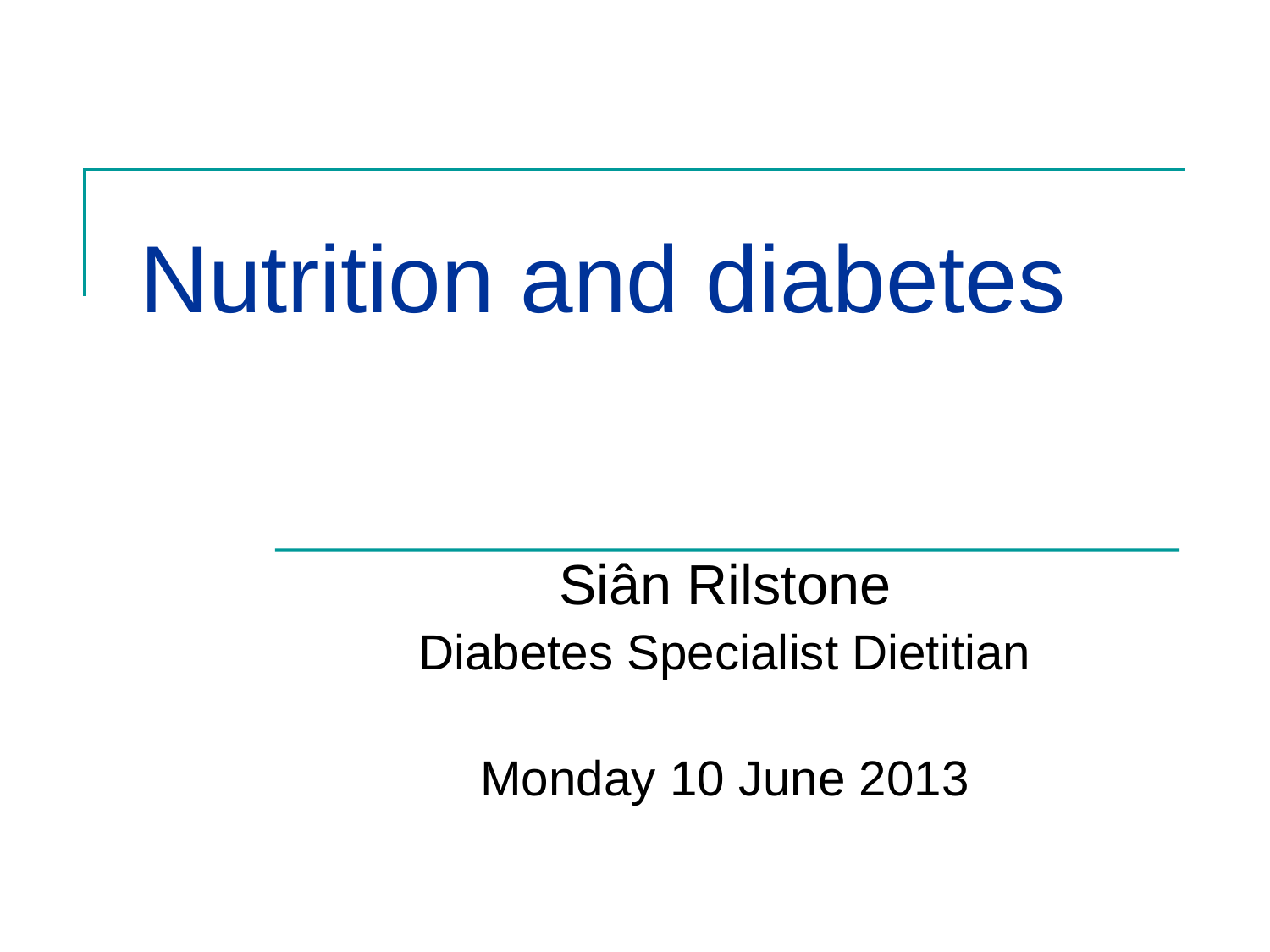

# Nutrition and diabetes
Siân Rilstone
Diabetes Specialist Dietitian

Monday 10 June 2013